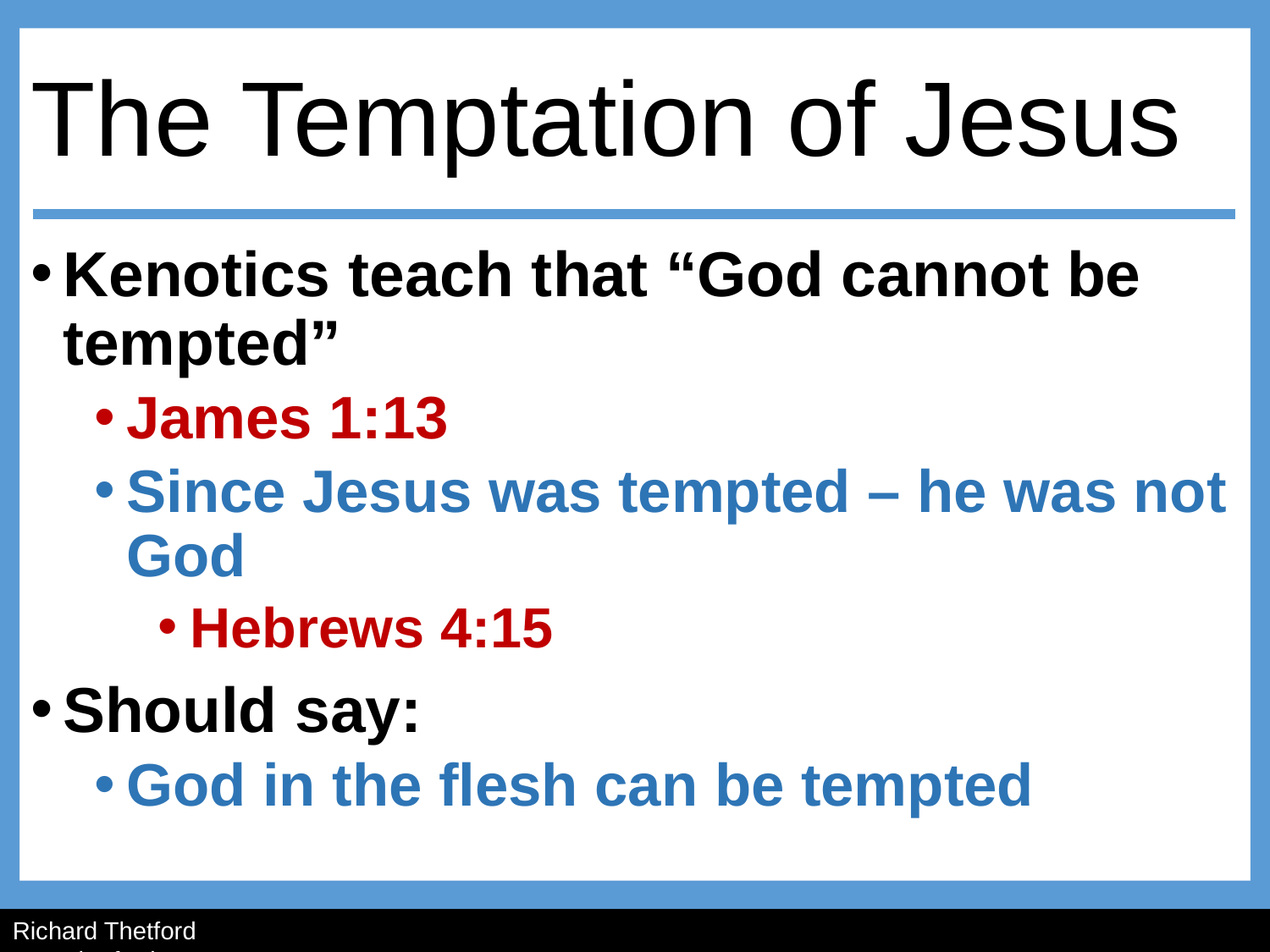

# The Temptation of Jesus
Kenotics teach that “God cannot be tempted”
James 1:13
Since Jesus was tempted – he was not God
Hebrews 4:15
Should say:
God in the flesh can be tempted